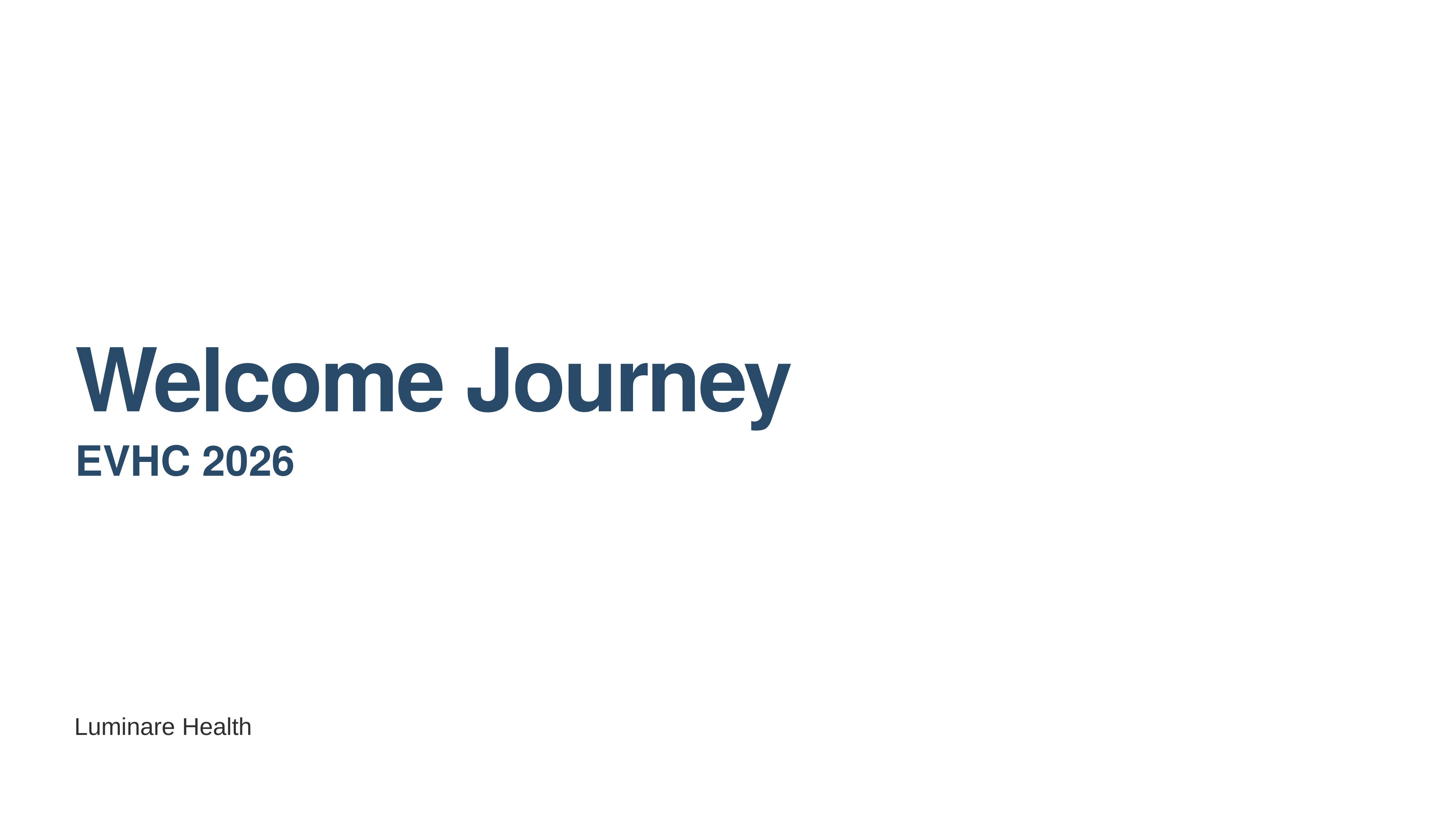

# Welcome Journey
EVHC 2026

Luminare Health